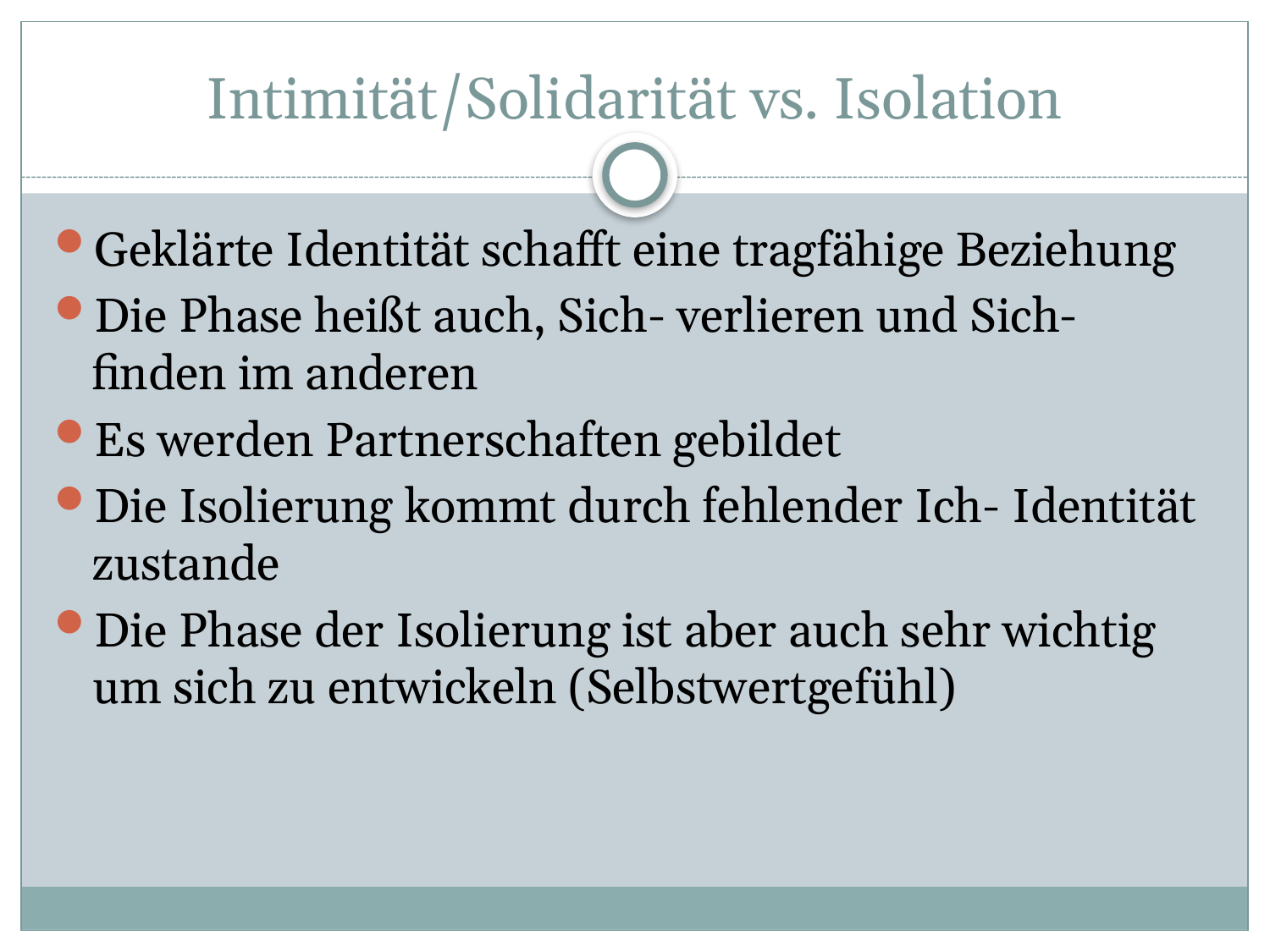

# Intimität/Solidarität vs. Isolation
Geklärte Identität schafft eine tragfähige Beziehung
Die Phase heißt auch, Sich- verlieren und Sich- finden im anderen
Es werden Partnerschaften gebildet
Die Isolierung kommt durch fehlender Ich- Identität zustande
Die Phase der Isolierung ist aber auch sehr wichtig um sich zu entwickeln (Selbstwertgefühl)